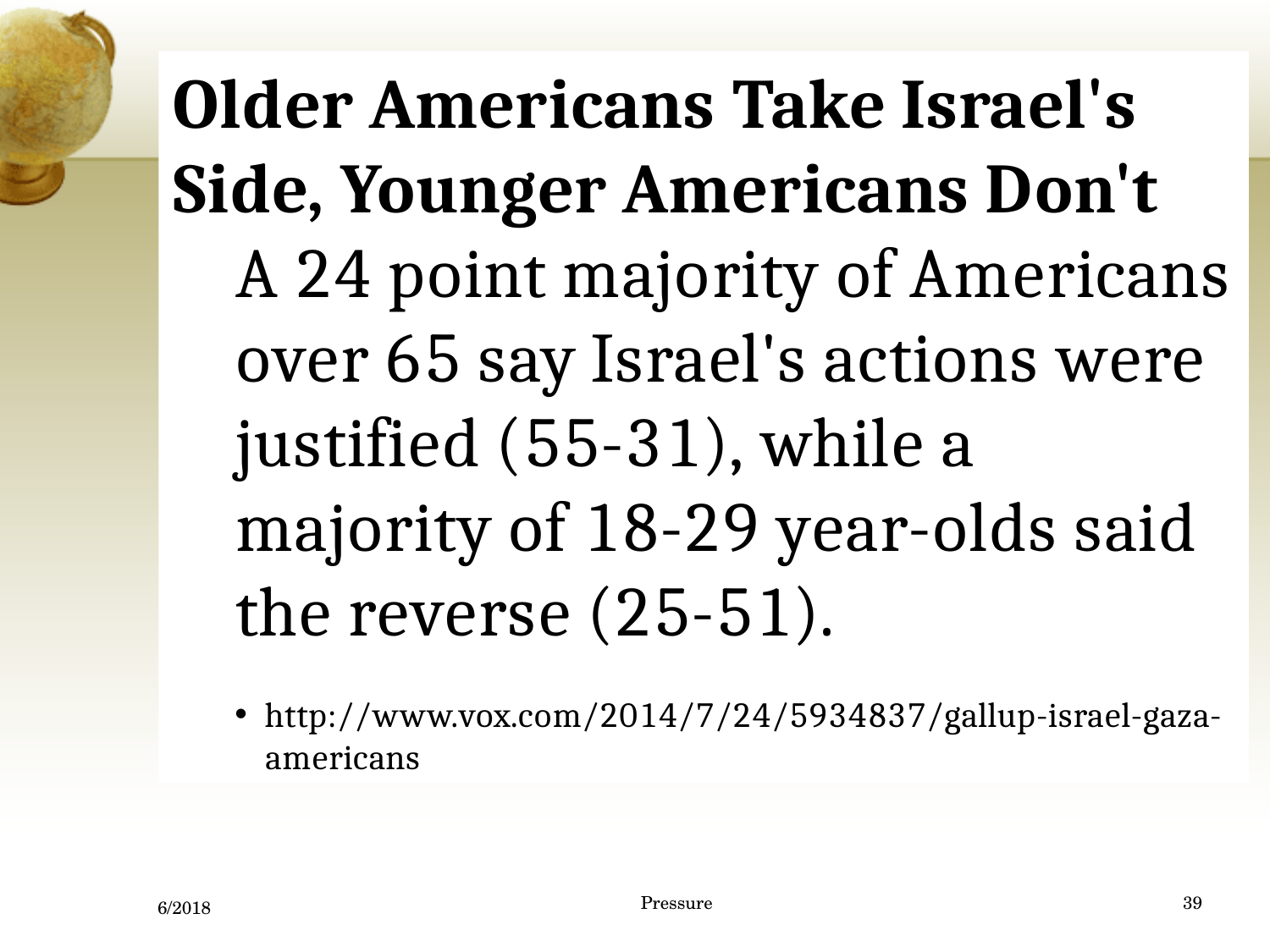

Older Americans Take Israel's Side, Younger Americans Don't
A 24 point majority of Americans over 65 say Israel's actions were justified (55-31), while a majority of 18-29 year-olds said the reverse (25-51).

http://www.vox.com/2014/7/24/5934837/gallup-israel-gaza-americans
6/2018
39
Pressure